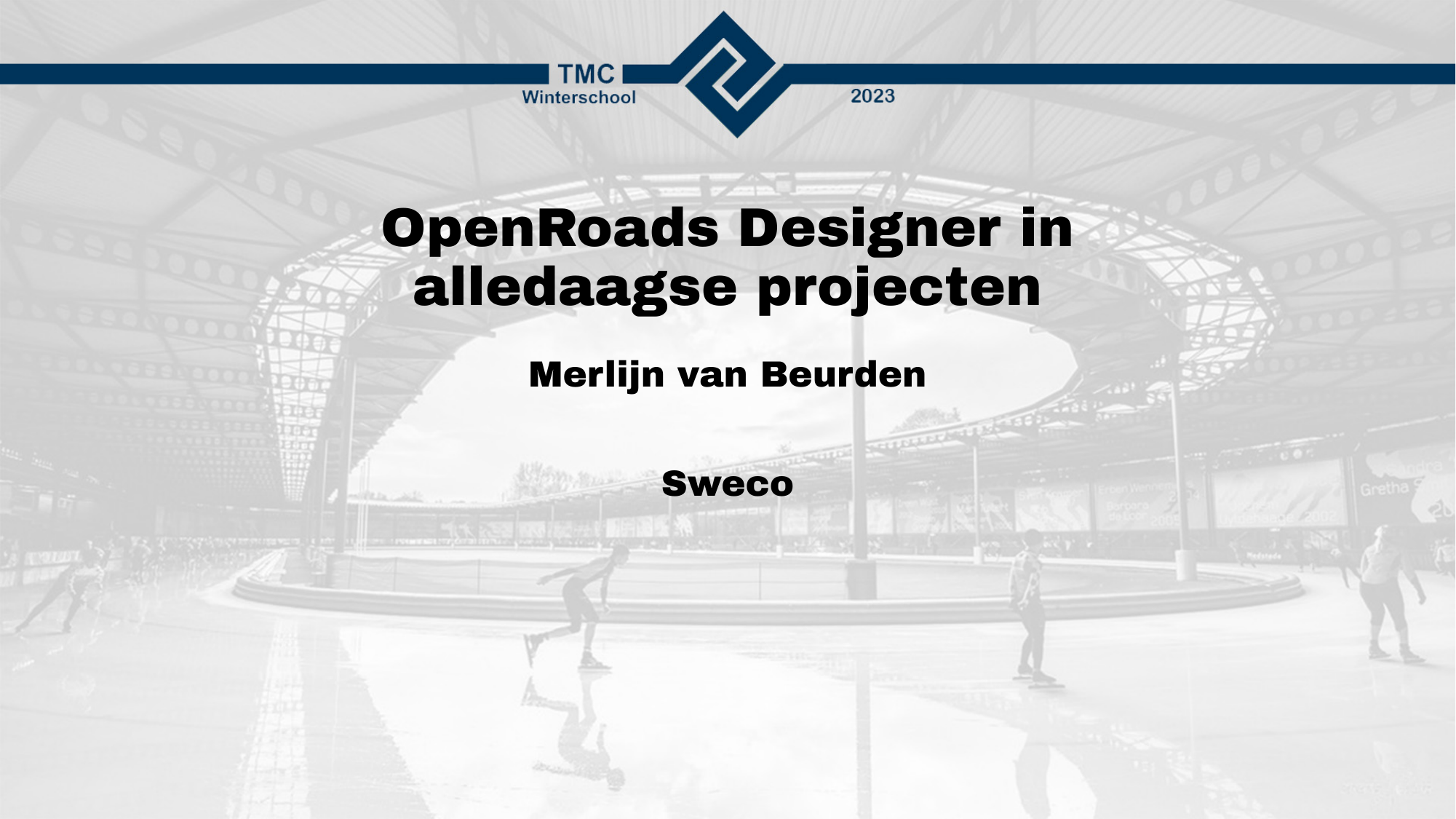

# OpenRoads Designer in alledaagse projecten
Merlijn van Beurden

Sweco